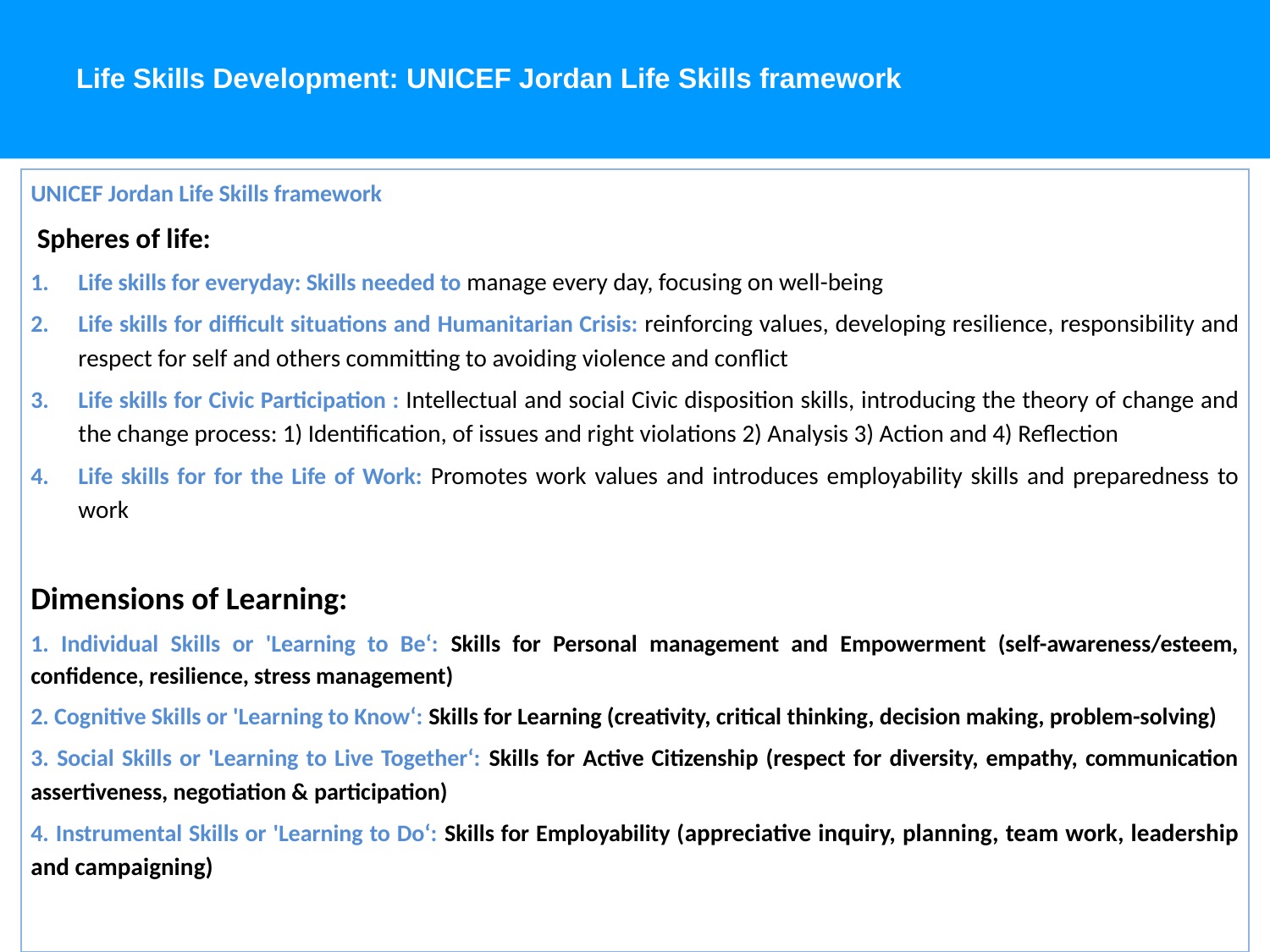

# Life Skills Development: UNICEF Jordan Life Skills framework
UNICEF Jordan Life Skills framework
 Spheres of life:
Life skills for everyday: Skills needed to manage every day, focusing on well-being
Life skills for difficult situations and Humanitarian Crisis: reinforcing values, developing resilience, responsibility and respect for self and others committing to avoiding violence and conflict
Life skills for Civic Participation : Intellectual and social Civic disposition skills, introducing the theory of change and the change process: 1) Identification, of issues and right violations 2) Analysis 3) Action and 4) Reflection
Life skills for for the Life of Work: Promotes work values and introduces employability skills and preparedness to work

Dimensions of Learning:
1. Individual Skills or 'Learning to Be‘: Skills for Personal management and Empowerment (self-awareness/esteem, confidence, resilience, stress management)
2. Cognitive Skills or 'Learning to Know‘: Skills for Learning (creativity, critical thinking, decision making, problem-solving)
3. Social Skills or 'Learning to Live Together‘: Skills for Active Citizenship (respect for diversity, empathy, communication assertiveness, negotiation & participation)
4. Instrumental Skills or 'Learning to Do‘: Skills for Employability (appreciative inquiry, planning, team work, leadership and campaigning)